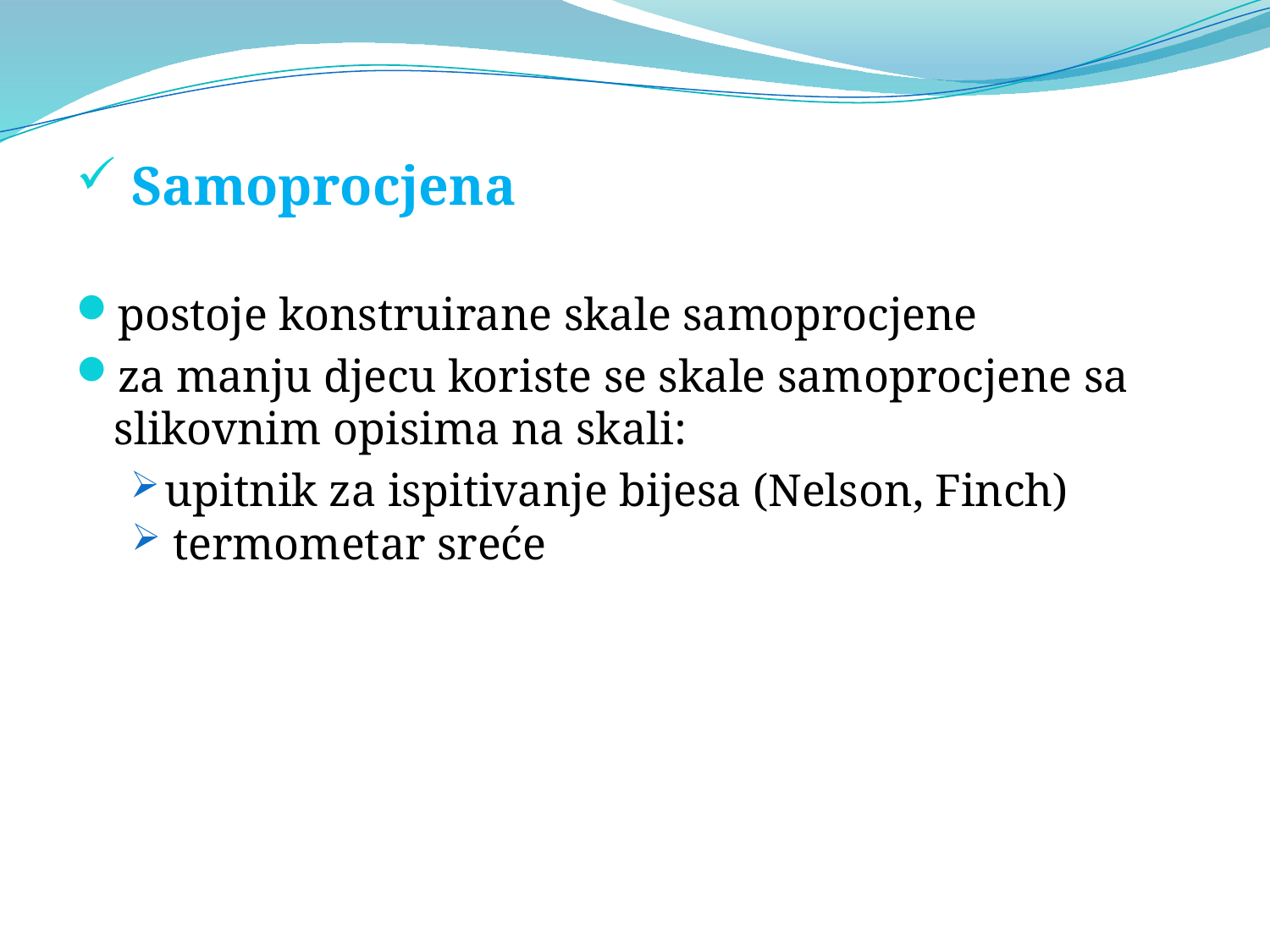

Samoprocjena

postoje konstruirane skale samoprocjene
za manju djecu koriste se skale samoprocjene sa slikovnim opisima na skali:
upitnik za ispitivanje bijesa (Nelson, Finch)
 termometar sreće